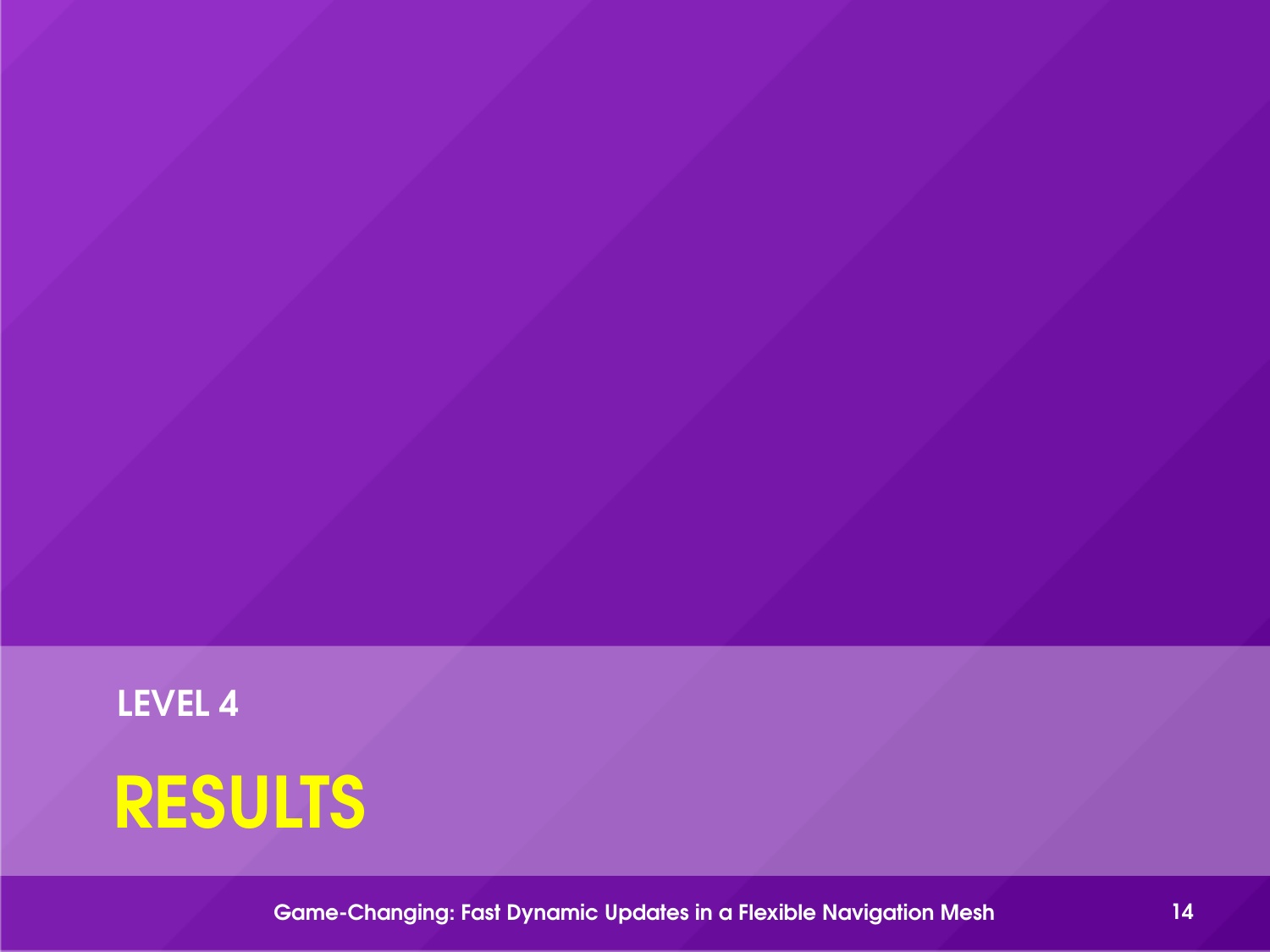

LEVEL 4
# RESULTS
14
Game-Changing: Fast Dynamic Updates in a Flexible Navigation Mesh